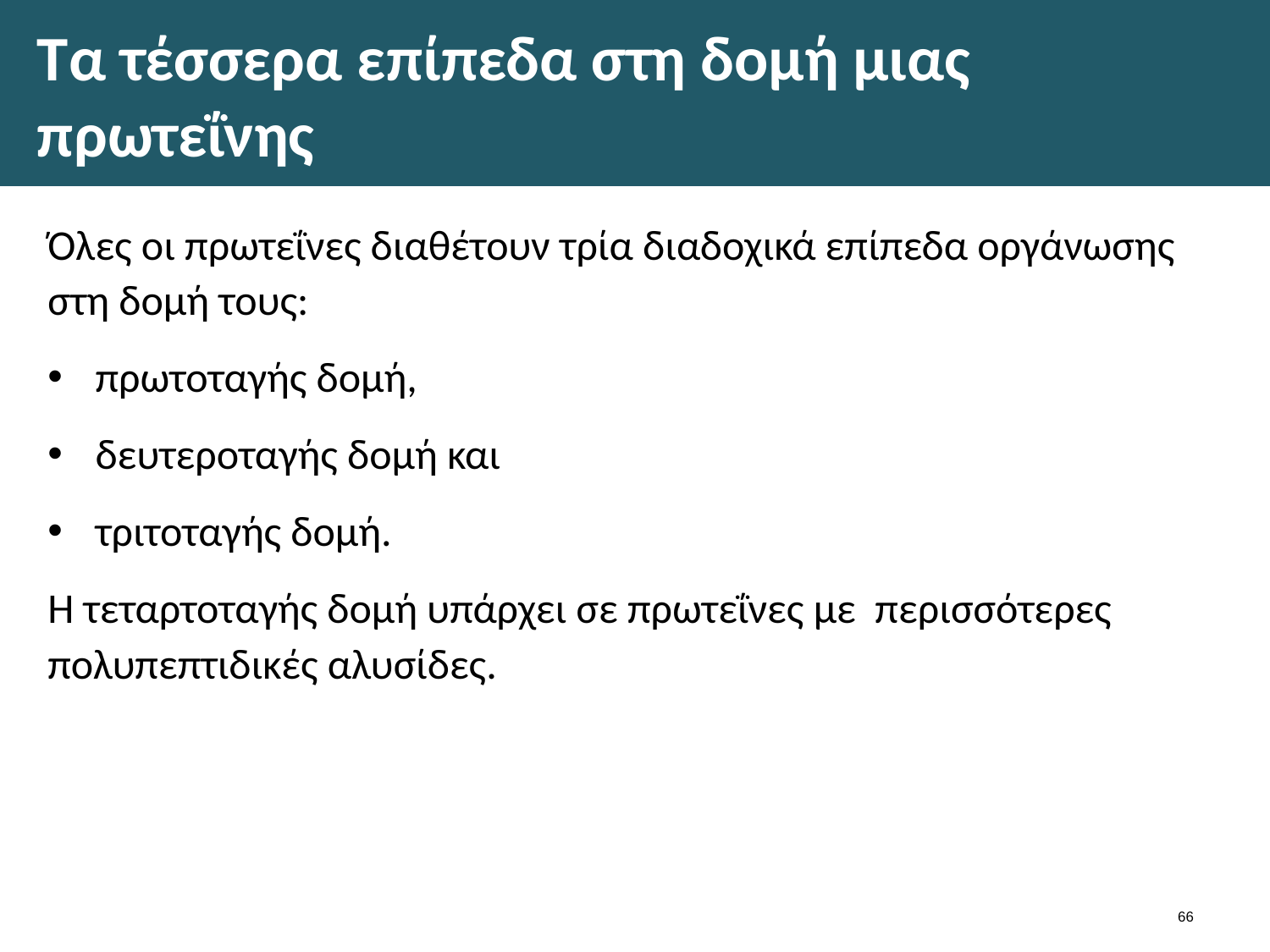

# Τα τέσσερα επίπεδα στη δομή μιας πρωτεΐνης
Όλες οι πρωτεΐνες διαθέτουν τρία διαδοχικά επίπεδα οργάνωσης στη δομή τους:
πρωτοταγής δομή,
δευτεροταγής δομή και
τριτοταγής δομή.
Η τεταρτοταγής δομή υπάρχει σε πρωτεΐνες με  περισσότερες πολυπεπτιδικές αλυσίδες.
66